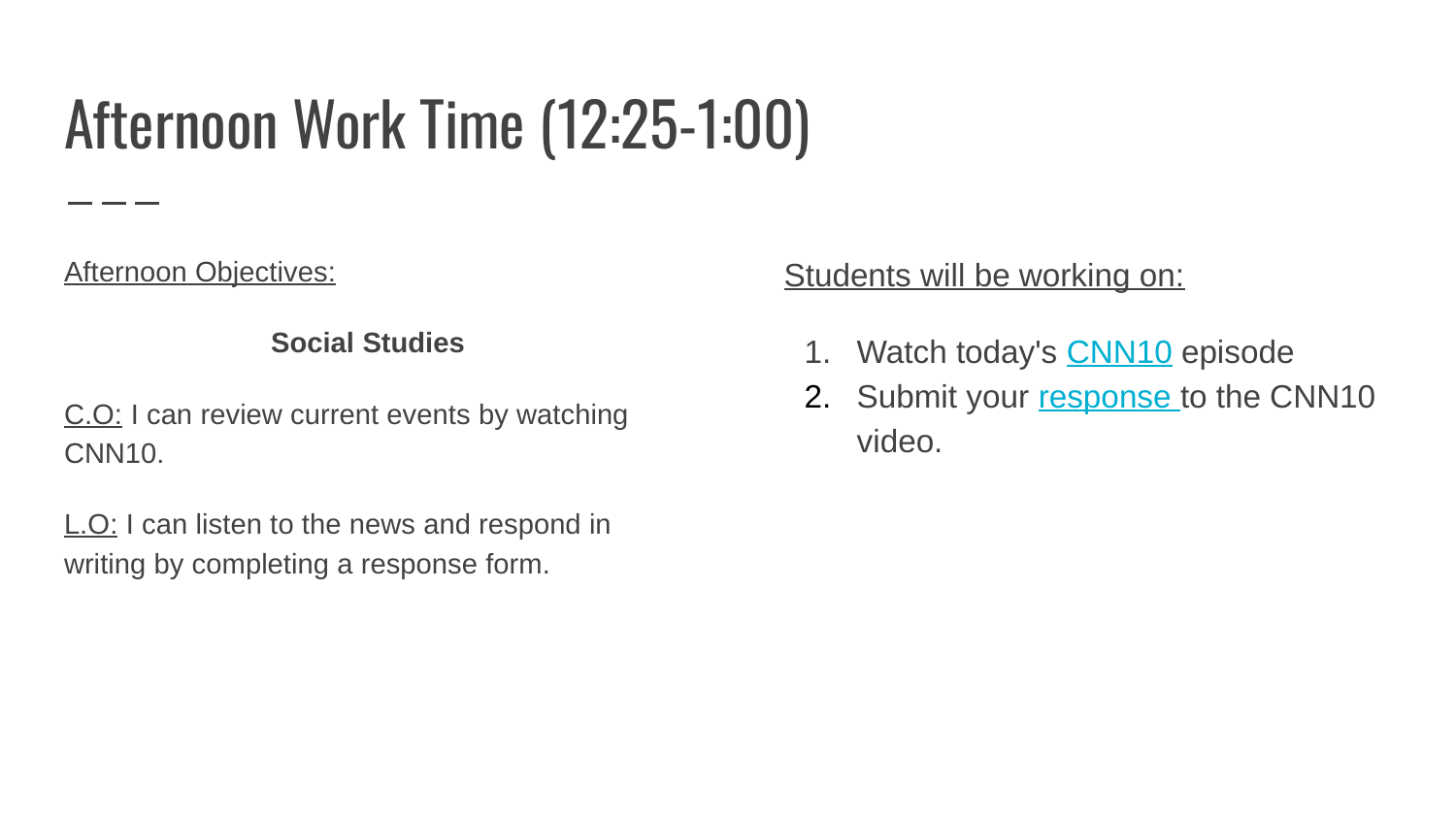

# Afternoon Work Time (12:25-1:00)
Afternoon Objectives:
Social Studies
C.O: I can review current events by watching CNN10.
L.O: I can listen to the news and respond in writing by completing a response form.

Students will be working on:
Watch today's CNN10 episode
Submit your response to the CNN10 video.